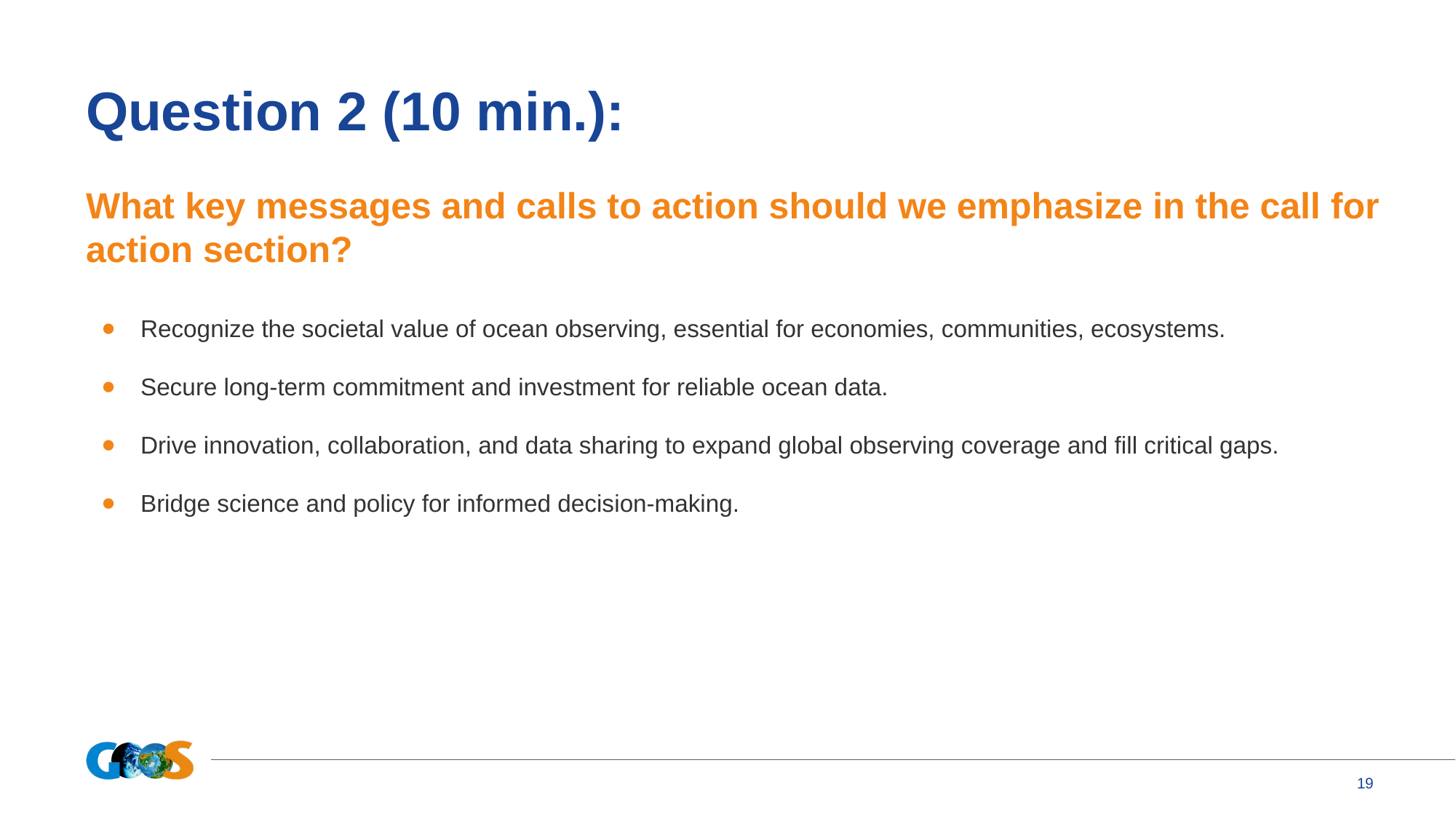

# Question 2 (10 min.):

What key messages and calls to action should we emphasize in the call for action section?

Recognize the societal value of ocean observing, essential for economies, communities, ecosystems.

Secure long-term commitment and investment for reliable ocean data.

Drive innovation, collaboration, and data sharing to expand global observing coverage and fill critical gaps.

Bridge science and policy for informed decision-making.

19